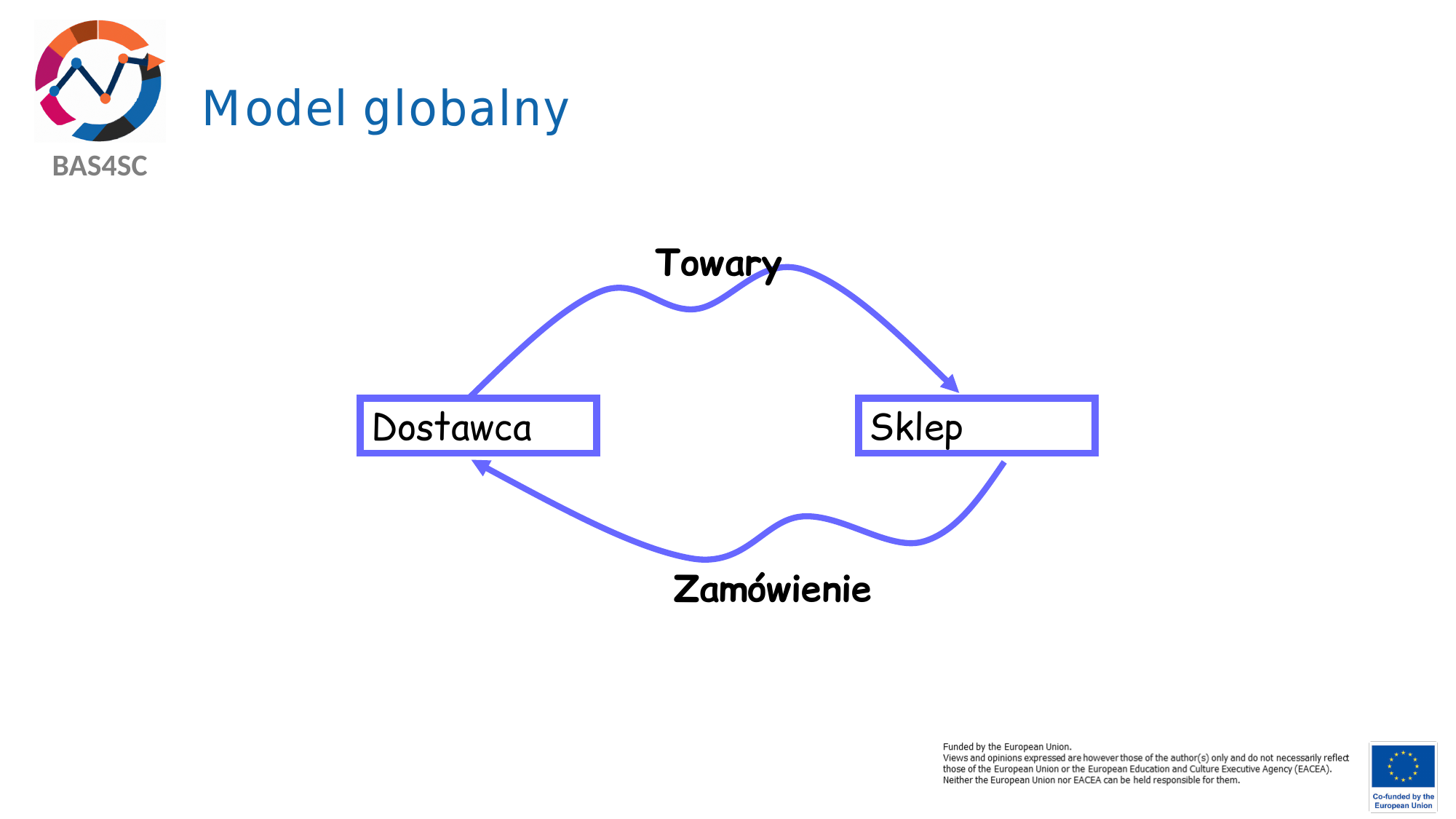

# Model globalny
Towary

Dostawca
Sklep

Zamówienie